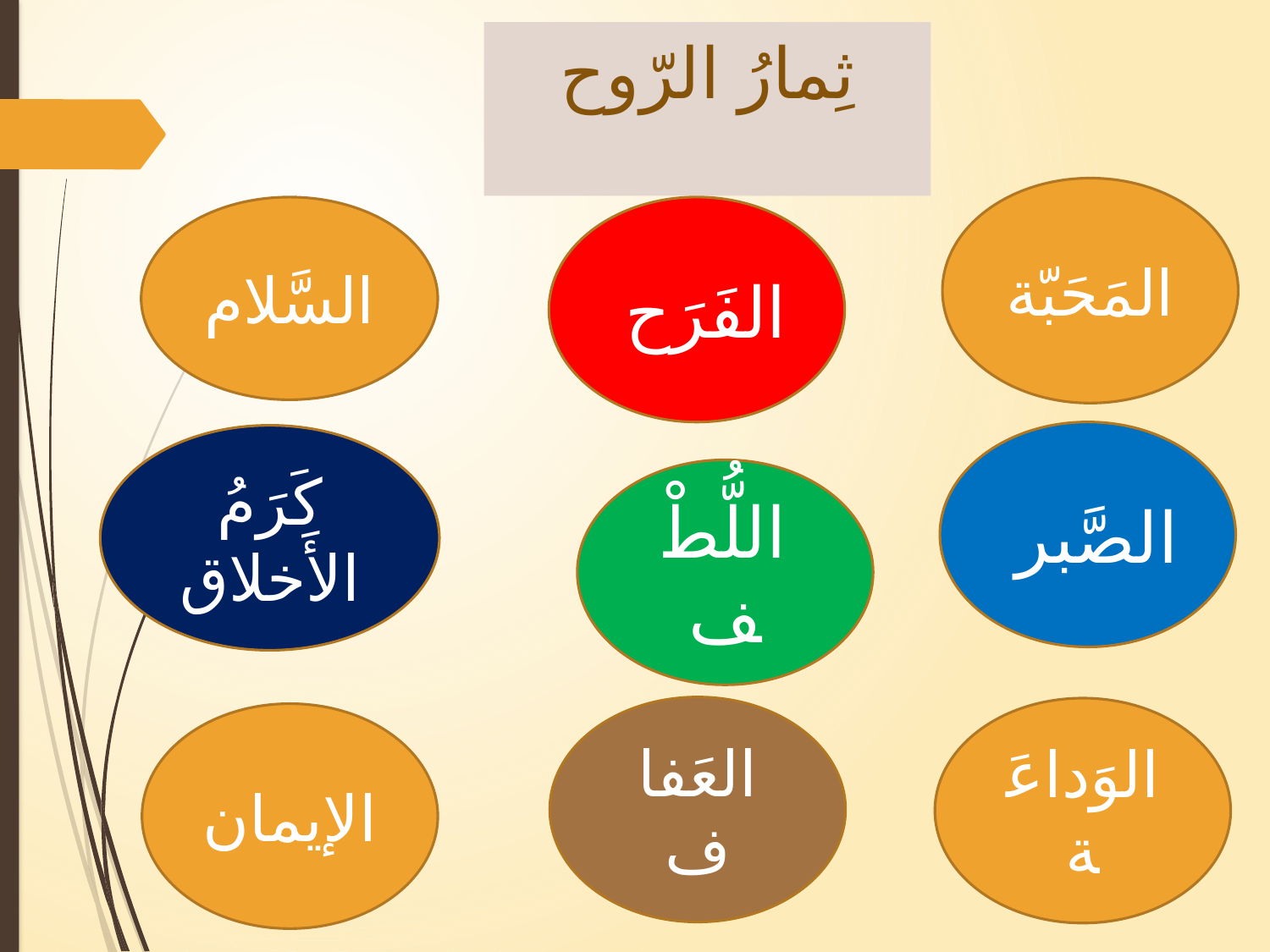

# ثِمارُ الرّوح
المَحَبّة
السَّلام
 الفَرَح
 الصَّبر
كَرَمُ الأَخلاق
اللُّطْف
العَفاف
الوَداعَة
الإيمان